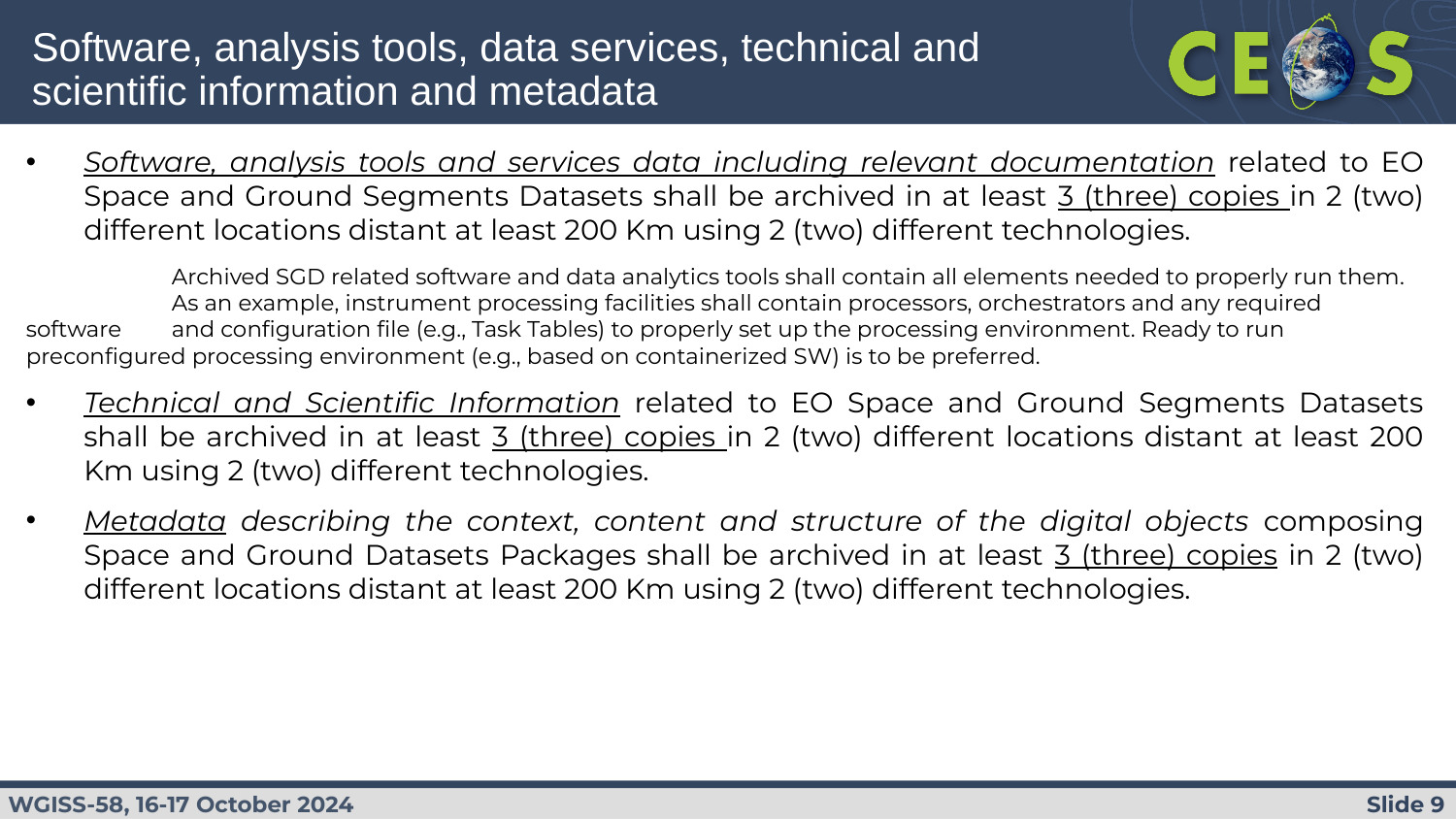

# Software, analysis tools, data services, technical and scientific information and metadata
Software, analysis tools and services data including relevant documentation related to EO Space and Ground Segments Datasets shall be archived in at least 3 (three) copies in 2 (two) different locations distant at least 200 Km using 2 (two) different technologies.
	Archived SGD related software and data analytics tools shall contain all elements needed to properly run them. 	As an example, instrument processing facilities shall contain processors, orchestrators and any required software 	and configuration file (e.g., Task Tables) to properly set up the processing environment. Ready to run 	preconfigured processing environment (e.g., based on containerized SW) is to be preferred.
Technical and Scientific Information related to EO Space and Ground Segments Datasets shall be archived in at least 3 (three) copies in 2 (two) different locations distant at least 200 Km using 2 (two) different technologies.
Metadata describing the context, content and structure of the digital objects composing Space and Ground Datasets Packages shall be archived in at least 3 (three) copies in 2 (two) different locations distant at least 200 Km using 2 (two) different technologies.